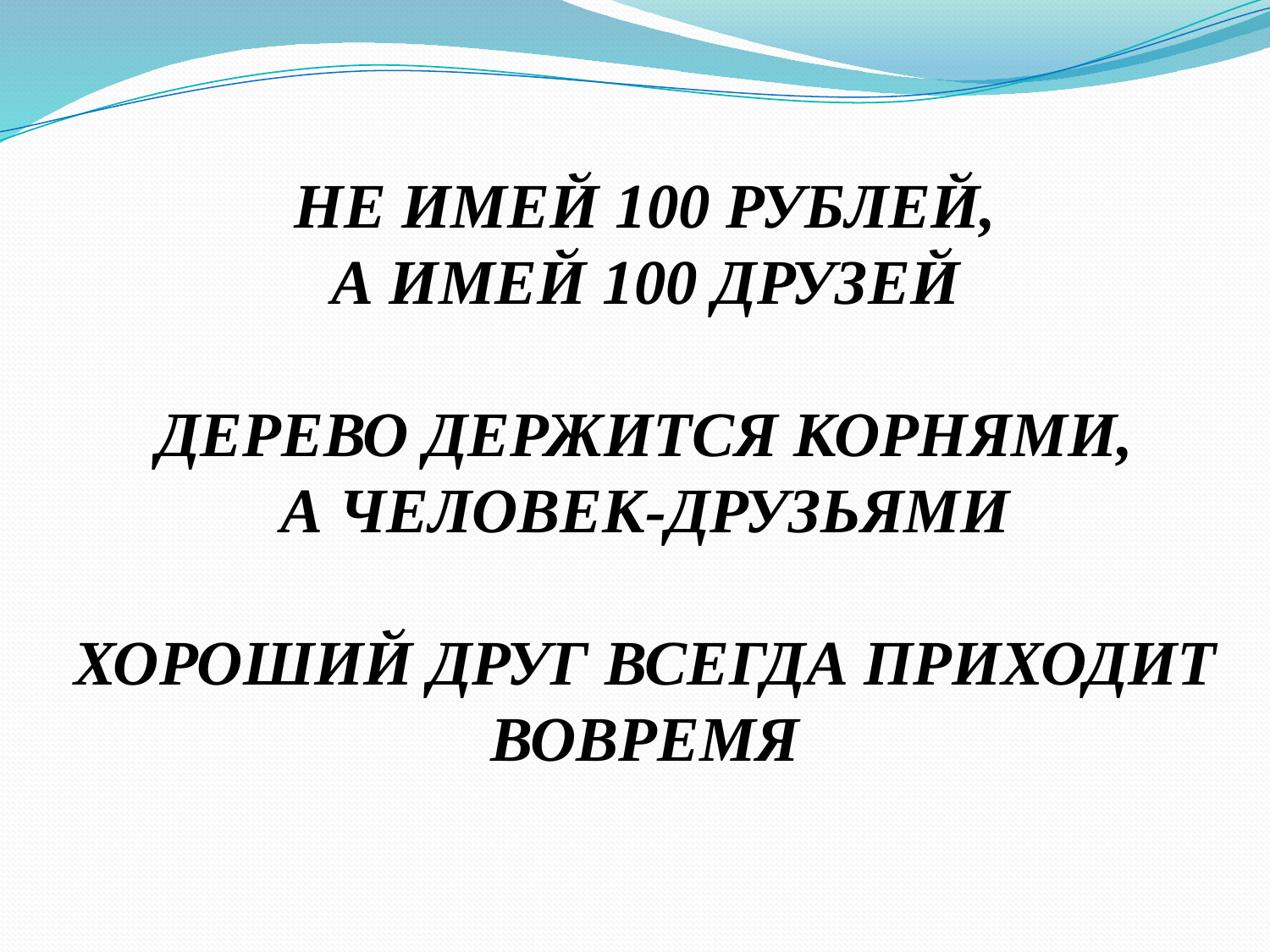

НЕ ИМЕЙ 100 РУБЛЕЙ,
А ИМЕЙ 100 ДРУЗЕЙ

ДЕРЕВО ДЕРЖИТСЯ КОРНЯМИ,
А ЧЕЛОВЕК-ДРУЗЬЯМИ

ХОРОШИЙ ДРУГ ВСЕГДА ПРИХОДИТ ВОВРЕМЯ